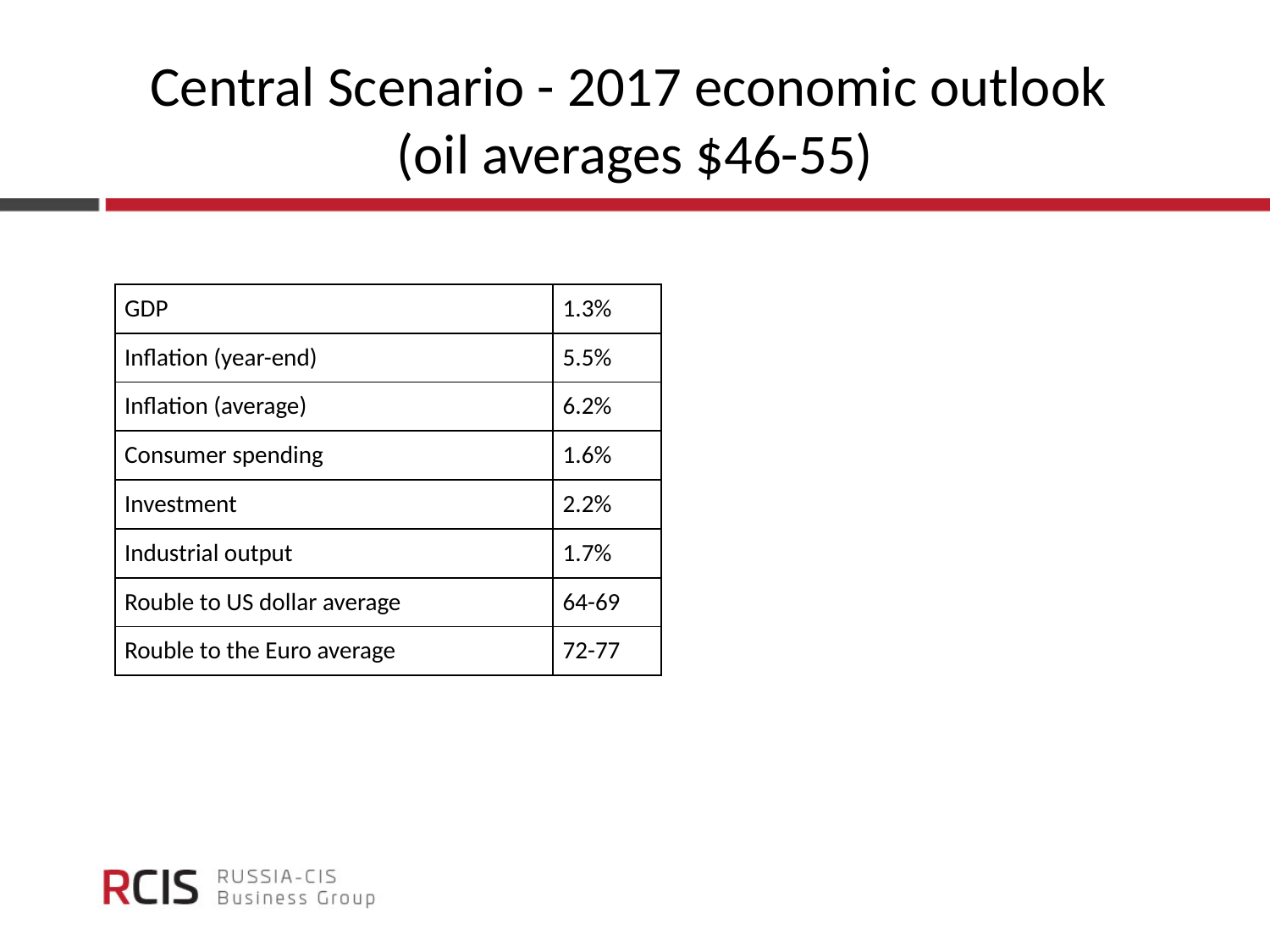

# Central Scenario - 2017 economic outlook (oil averages $46-55)
| GDP | 1.3% |
| --- | --- |
| Inflation (year-end) | 5.5% |
| Inflation (average) | 6.2% |
| Consumer spending | 1.6% |
| Investment | 2.2% |
| Industrial output | 1.7% |
| Rouble to US dollar average | 64-69 |
| Rouble to the Euro average | 72-77 |